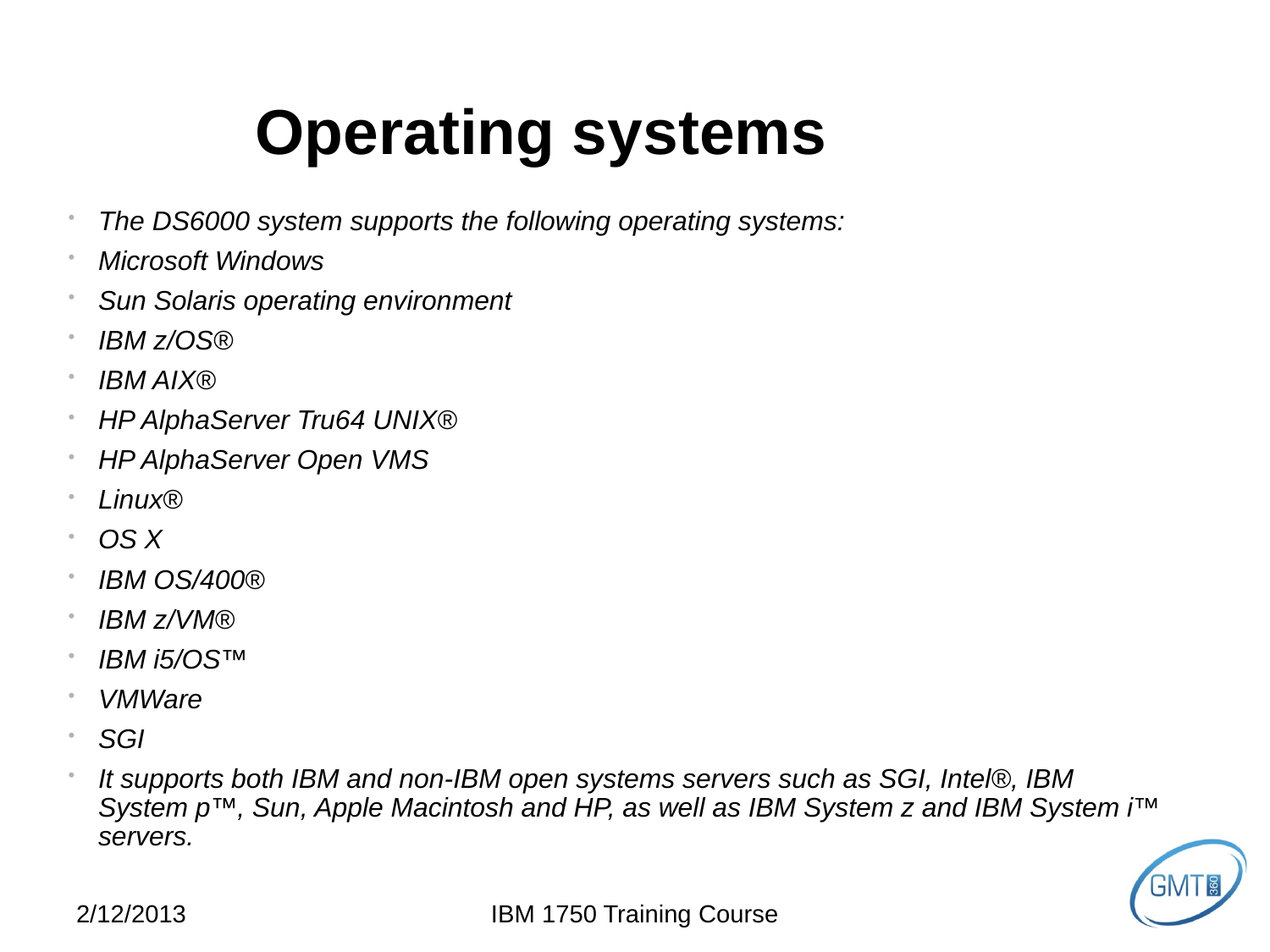

# Operating systems
The DS6000 system supports the following operating systems:
Microsoft Windows
Sun Solaris operating environment
IBM z/OS®
IBM AIX®
HP AlphaServer Tru64 UNIX®
HP AlphaServer Open VMS
Linux®
OS X
IBM OS/400®
IBM z/VM®
IBM i5/OS™
VMWare
SGI
It supports both IBM and non-IBM open systems servers such as SGI, Intel®, IBM System p™, Sun, Apple Macintosh and HP, as well as IBM System z and IBM System i™ servers.

2/12/2013
IBM 1750 Training Course